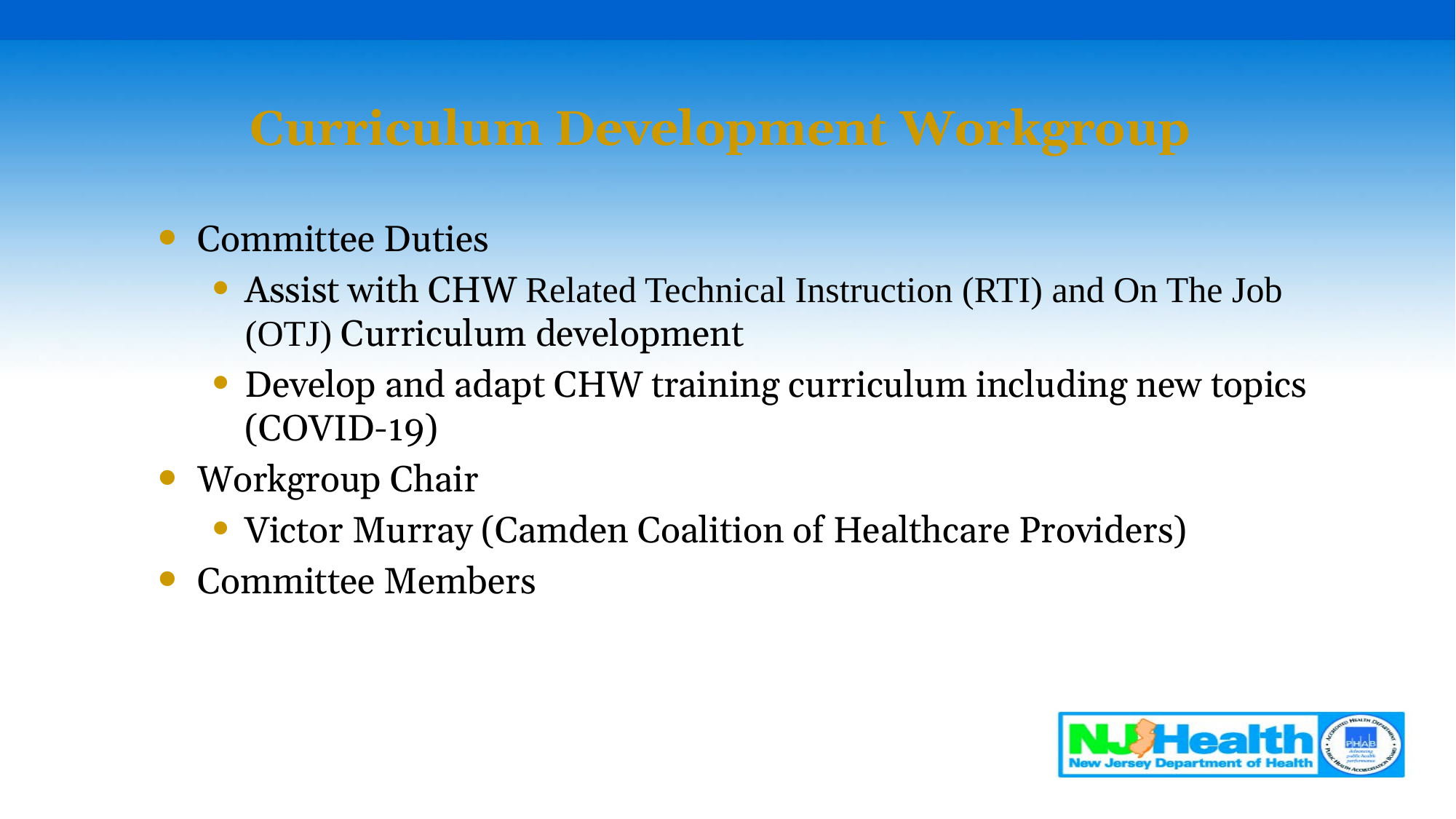

# Curriculum Development Workgroup
Committee Duties
Assist with CHW Related Technical Instruction (RTI) and On The Job (OTJ) Curriculum development
Develop and adapt CHW training curriculum including new topics (COVID-19)
Workgroup Chair
Victor Murray (Camden Coalition of Healthcare Providers)
Committee Members